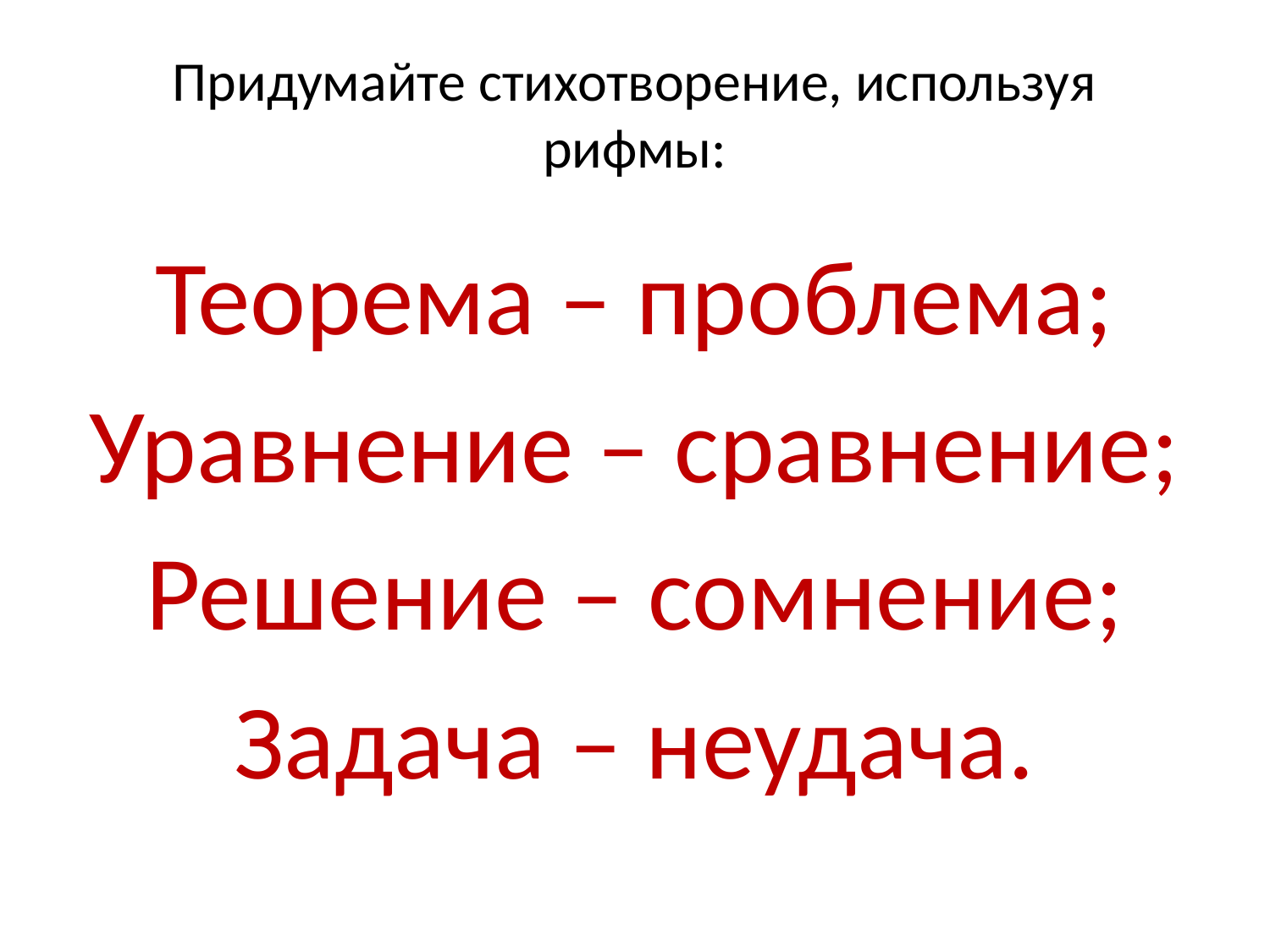

# Придумайте стихотворение, используя рифмы:
Теорема – проблема;
Уравнение – сравнение;
Решение – сомнение;
Задача – неудача.